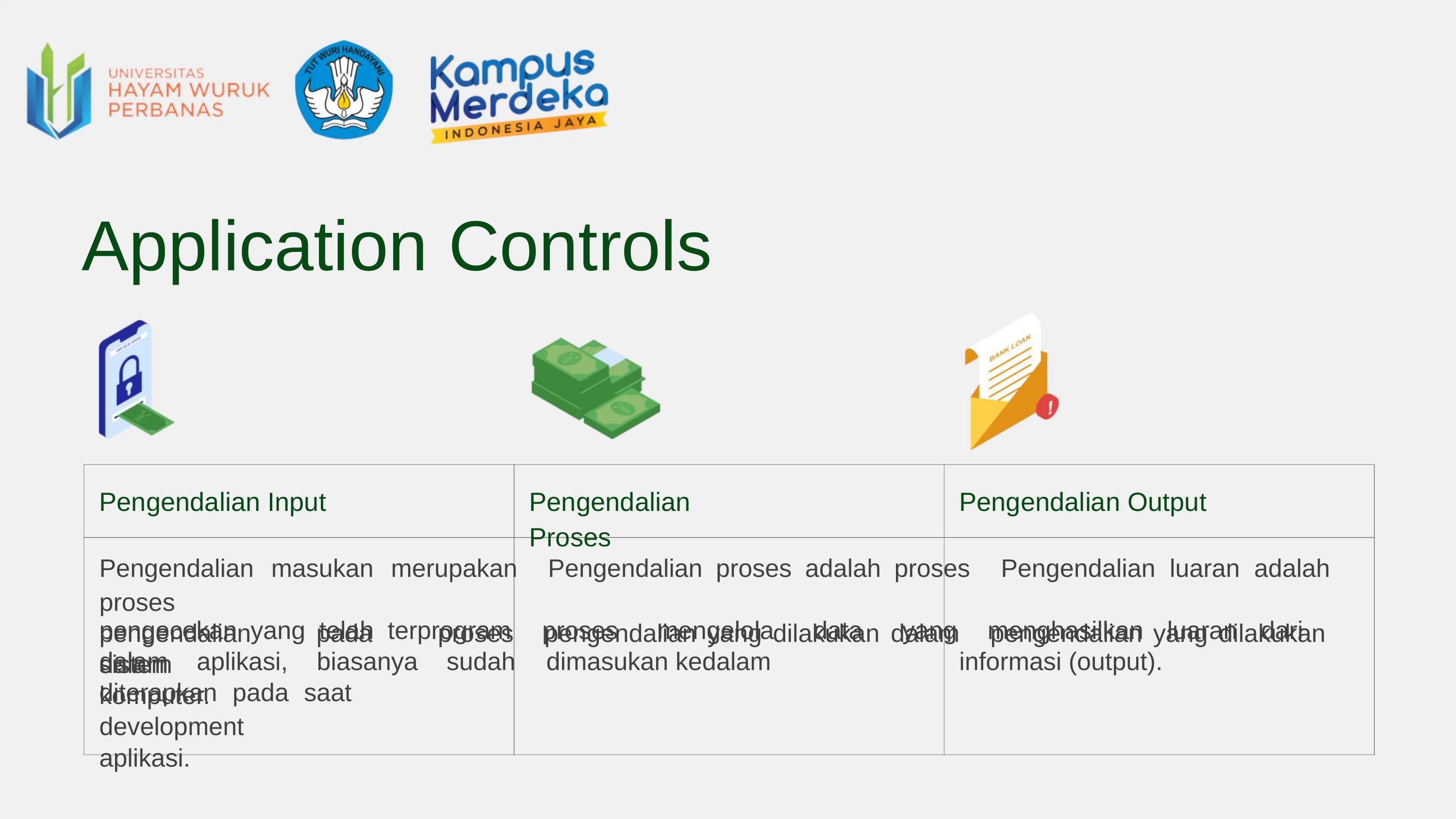

Application Controls
Pengendalian Input
Pengendalian Proses
Pengendalian Output
Pengendalian masukan merupakan Pengendalian proses adalah proses Pengendalian luaran adalah proses
pengendalian pada proses pengendalian yang dilakukan dalam pengendalian yang dilakukan dalam
pengecekan yang telah terprogram proses mengelola data yang menghasilkan luaran dari sistem
dalam aplikasi, biasanya sudah dimasukan kedalam komputer.
informasi (output).
diterapkan pada saat development
aplikasi.